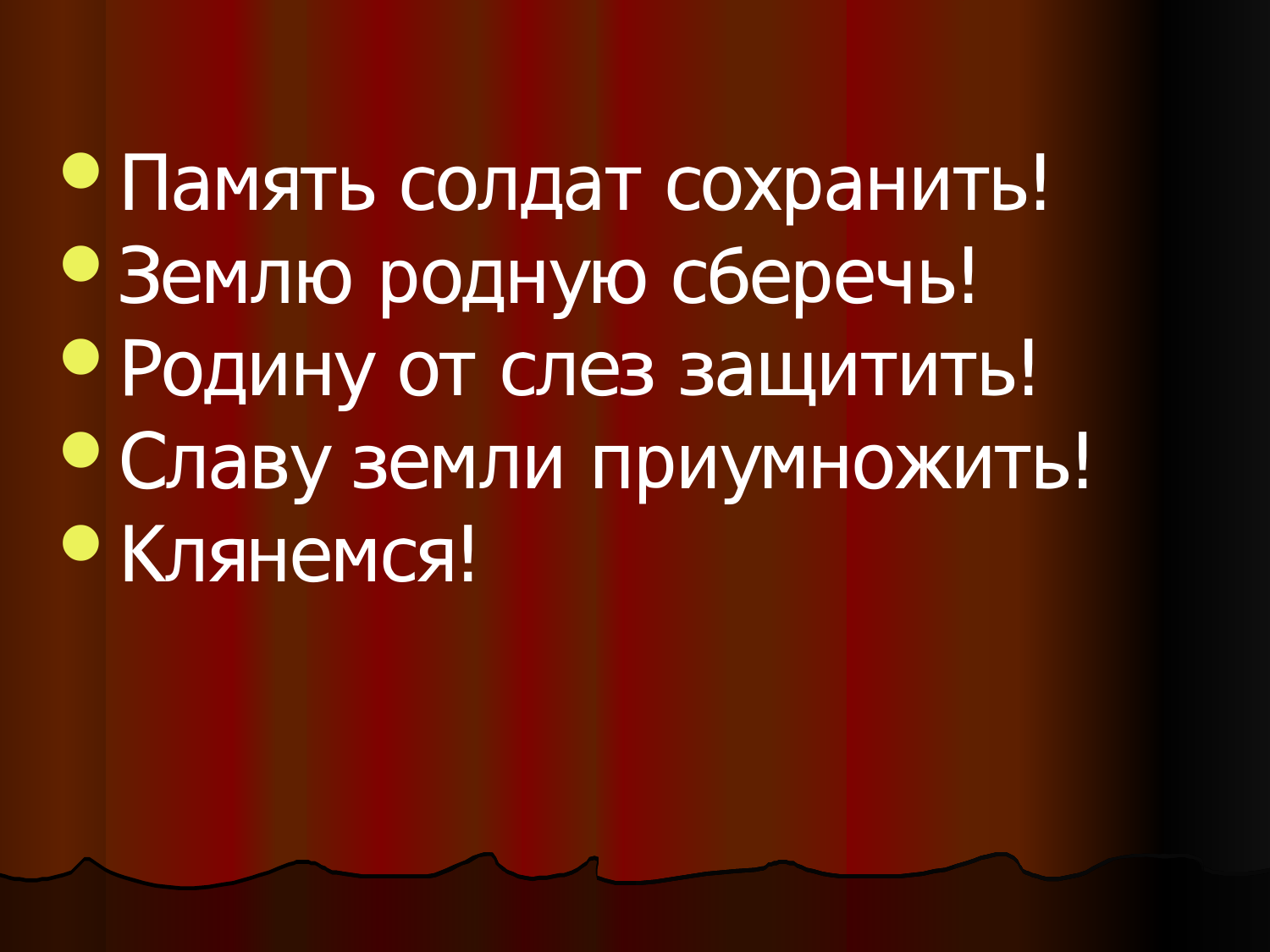

# Память солдат сохранить!
Землю родную сберечь!
Родину от слез защитить!
Славу земли приумножить!
Клянемся!